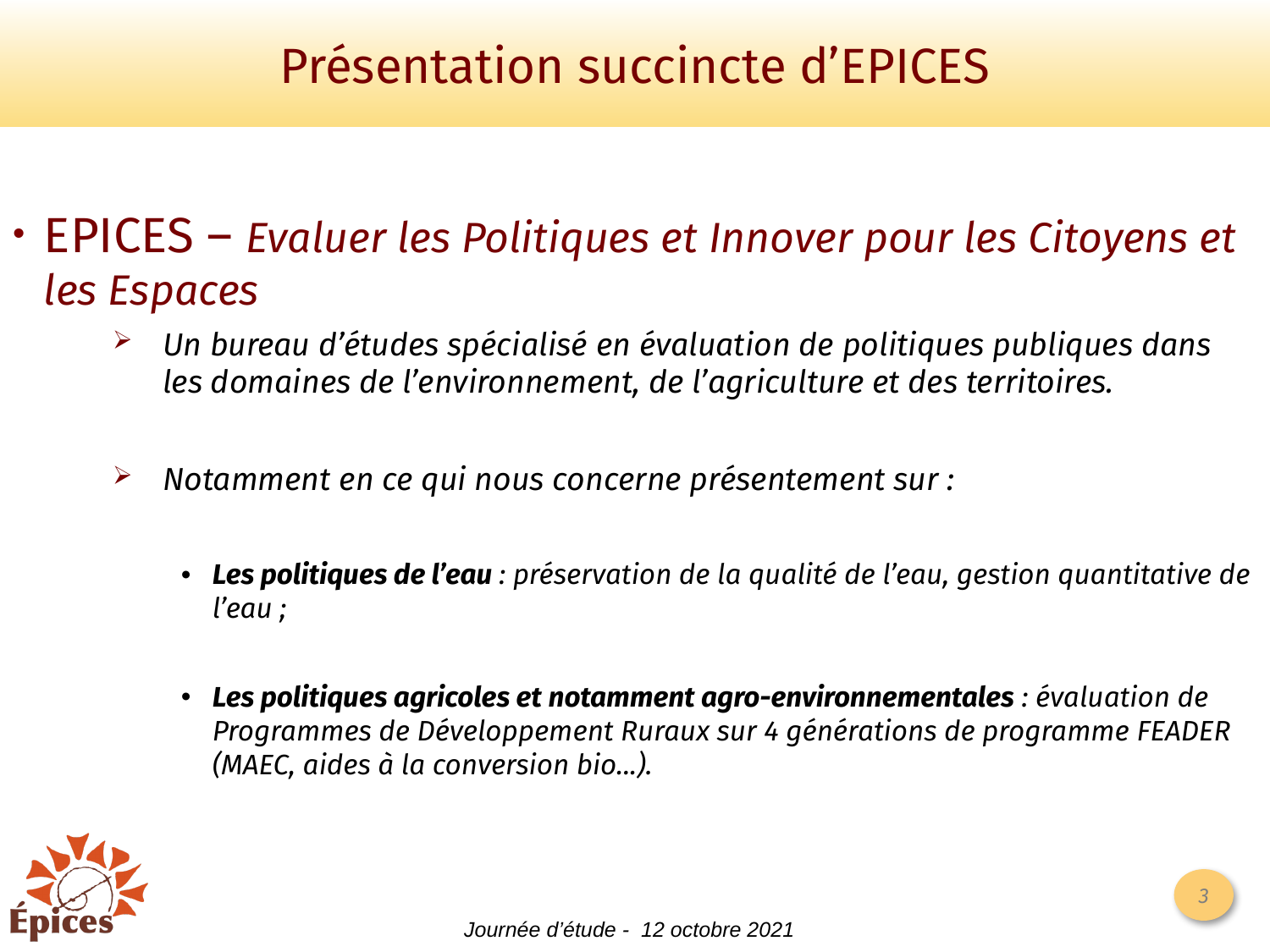

# Présentation succincte d’EPICES

EPICES – Evaluer les Politiques et Innover pour les Citoyens et les Espaces
Un bureau d’études spécialisé en évaluation de politiques publiques dans les domaines de l’environnement, de l’agriculture et des territoires.

Notamment en ce qui nous concerne présentement sur :

Les politiques de l’eau : préservation de la qualité de l’eau, gestion quantitative de l’eau ;

Les politiques agricoles et notamment agro-environnementales : évaluation de Programmes de Développement Ruraux sur 4 générations de programme FEADER (MAEC, aides à la conversion bio...).

Journée d’étude -  12 octobre 2021